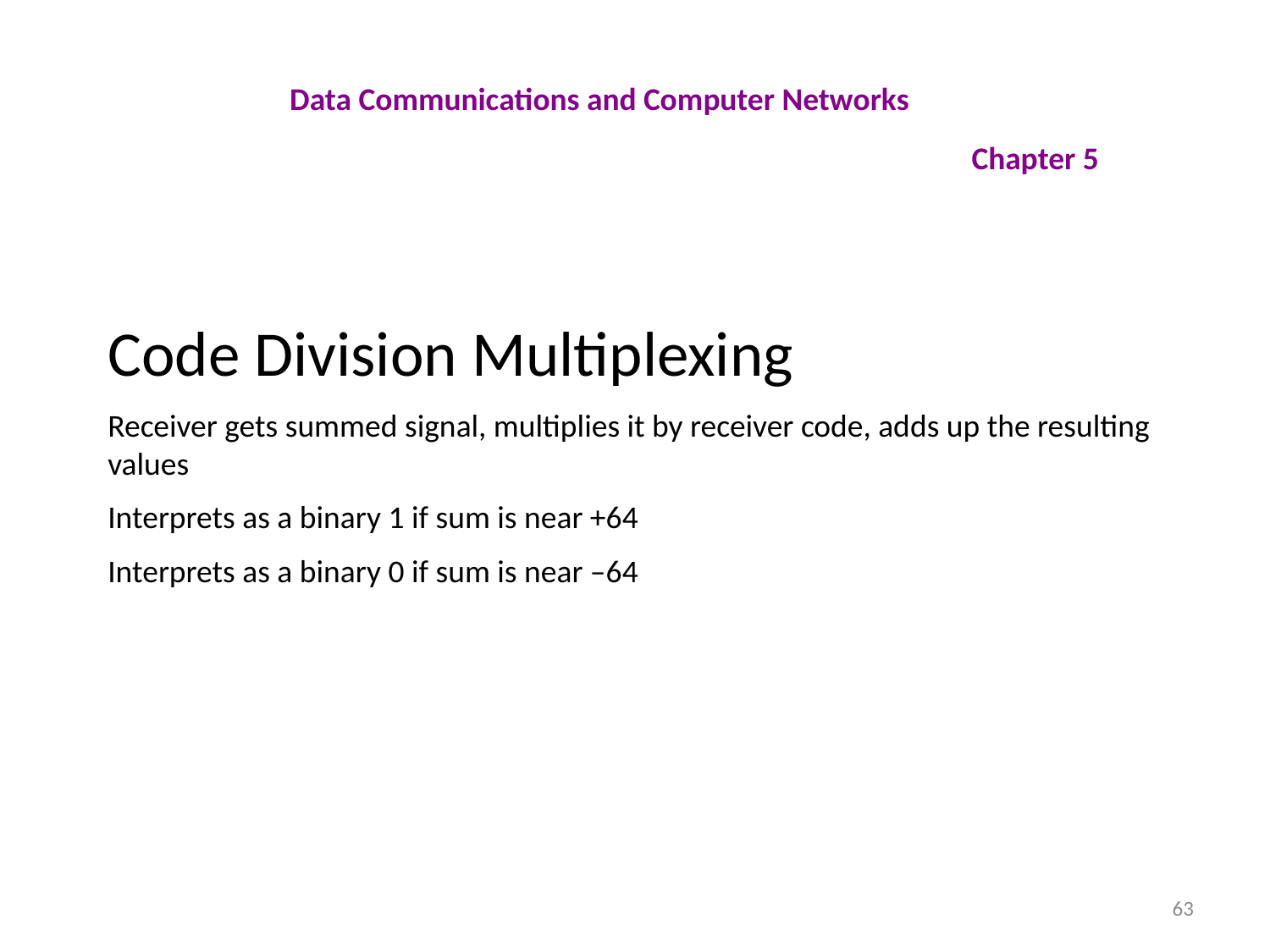

Data Communications and Computer Networks
						          Chapter 5

Code Division Multiplexing
Receiver gets summed signal, multiplies it by receiver code, adds up the resulting values
Interprets as a binary 1 if sum is near +64
Interprets as a binary 0 if sum is near –64
63